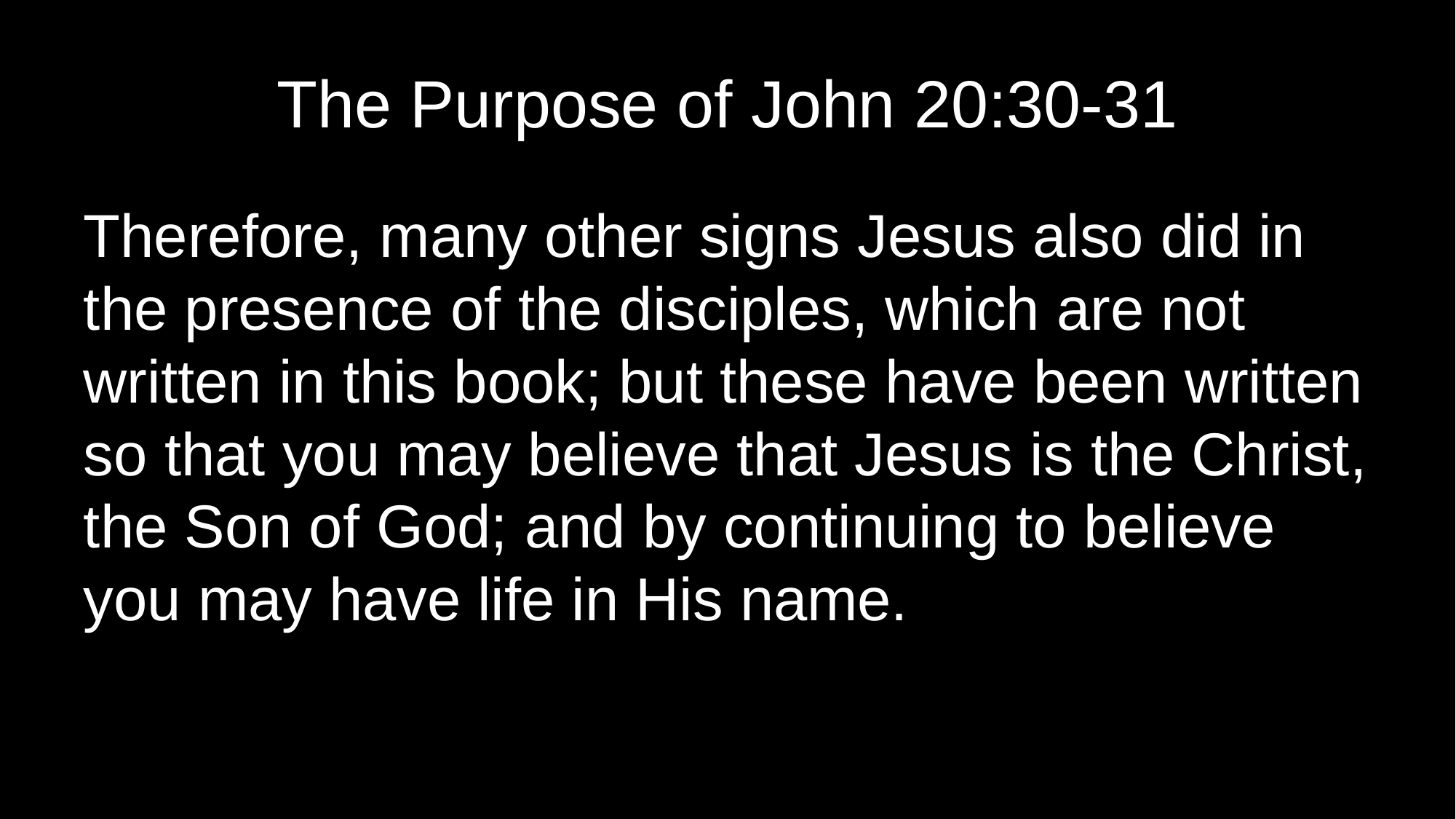

# The Purpose of John 20:30-31

Therefore, many other signs Jesus also did in the presence of the disciples, which are not written in this book; but these have been written so that you may believe that Jesus is the Christ, the Son of God; and by continuing to believe you may have life in His name.